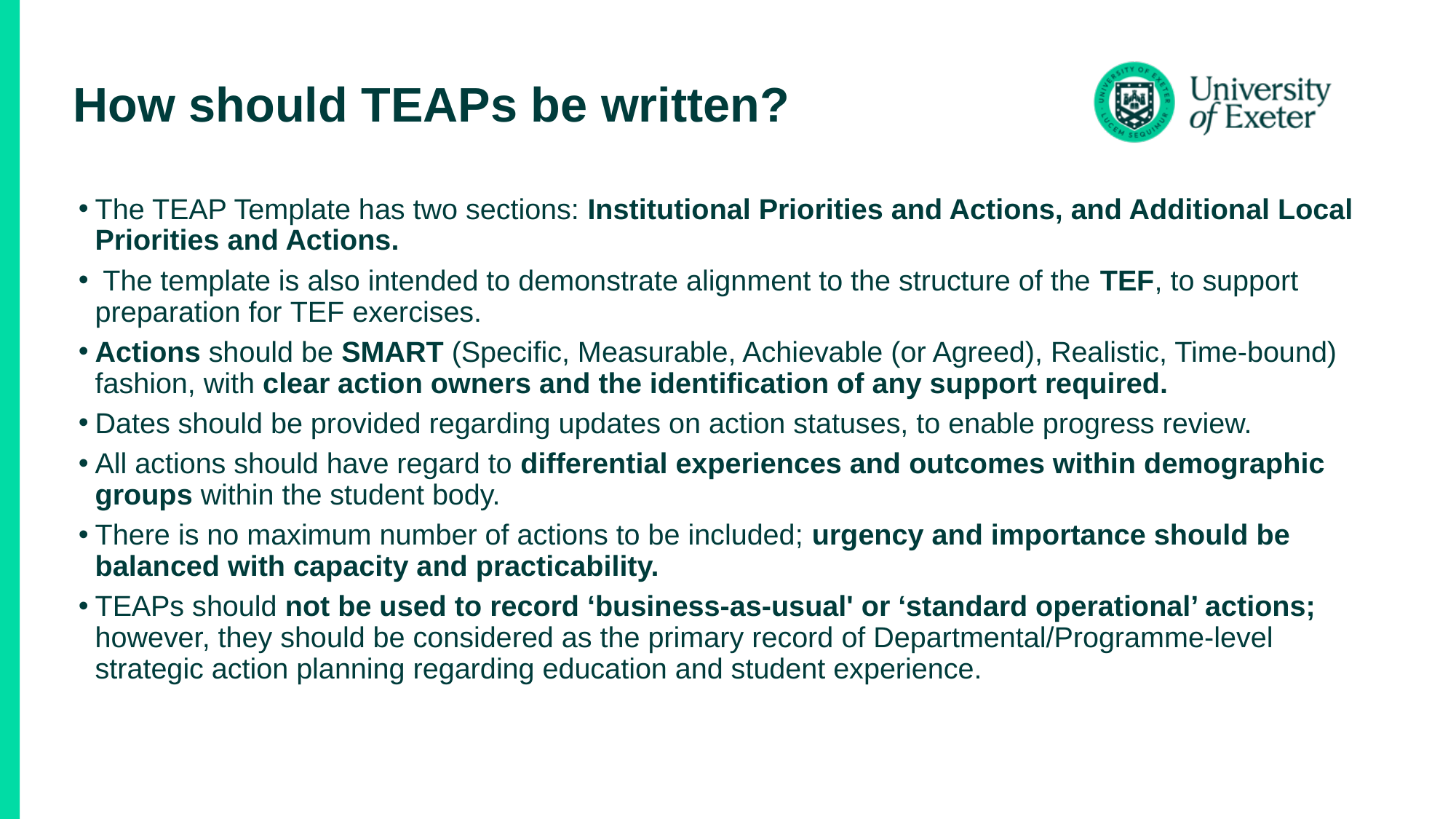

# How should TEAPs be written?
The TEAP Template has two sections: Institutional Priorities and Actions, and Additional Local Priorities and Actions.
 The template is also intended to demonstrate alignment to the structure of the TEF, to support preparation for TEF exercises.
Actions should be SMART (Specific, Measurable, Achievable (or Agreed), Realistic, Time-bound) fashion, with clear action owners and the identification of any support required.
Dates should be provided regarding updates on action statuses, to enable progress review.
All actions should have regard to differential experiences and outcomes within demographic groups within the student body.
There is no maximum number of actions to be included; urgency and importance should be balanced with capacity and practicability.
TEAPs should not be used to record ‘business-as-usual' or ‘standard operational’ actions; however, they should be considered as the primary record of Departmental/Programme-level strategic action planning regarding education and student experience.